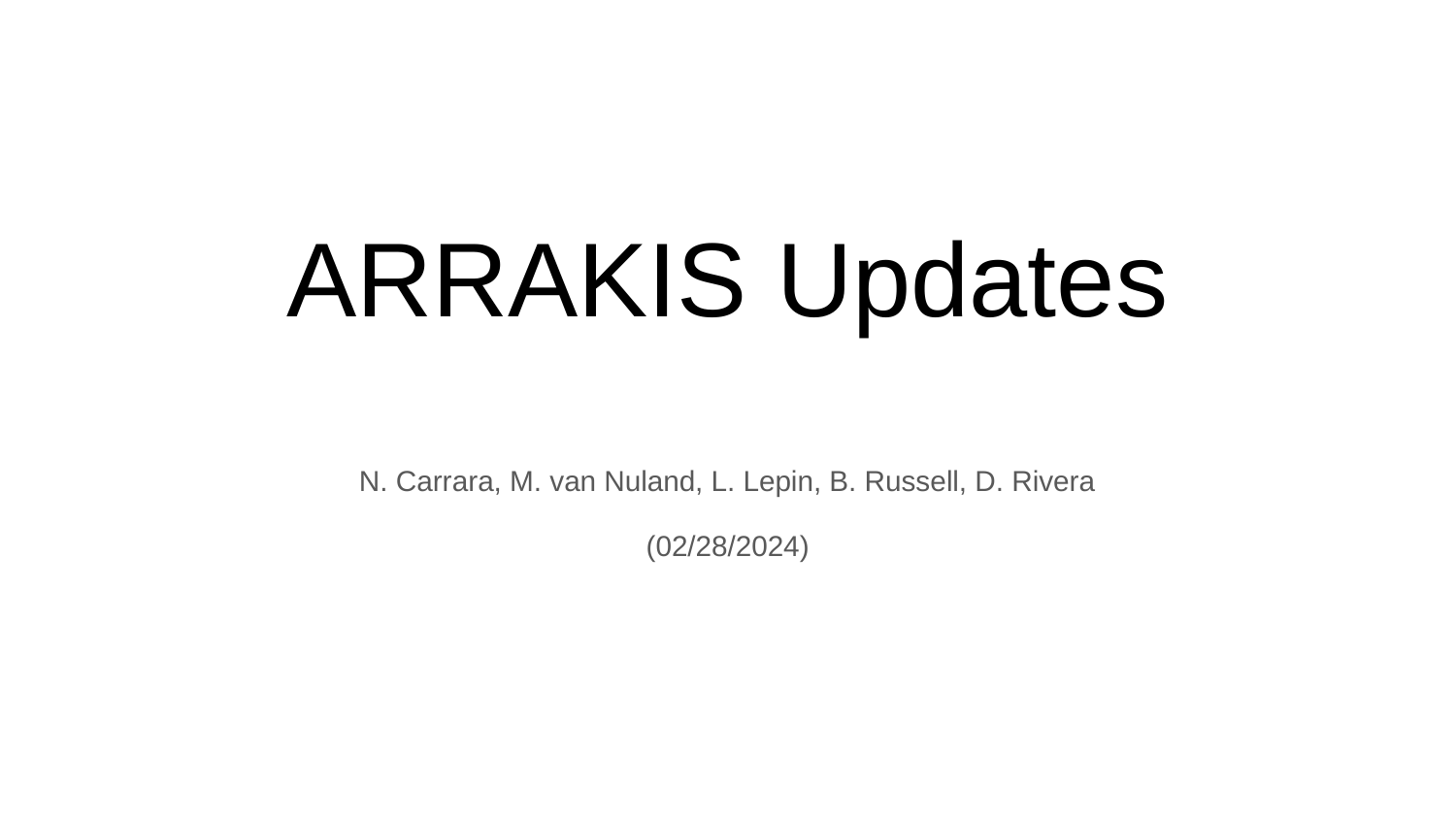

# ARRAKIS Updates
N. Carrara, M. van Nuland, L. Lepin, B. Russell, D. Rivera

(02/28/2024)